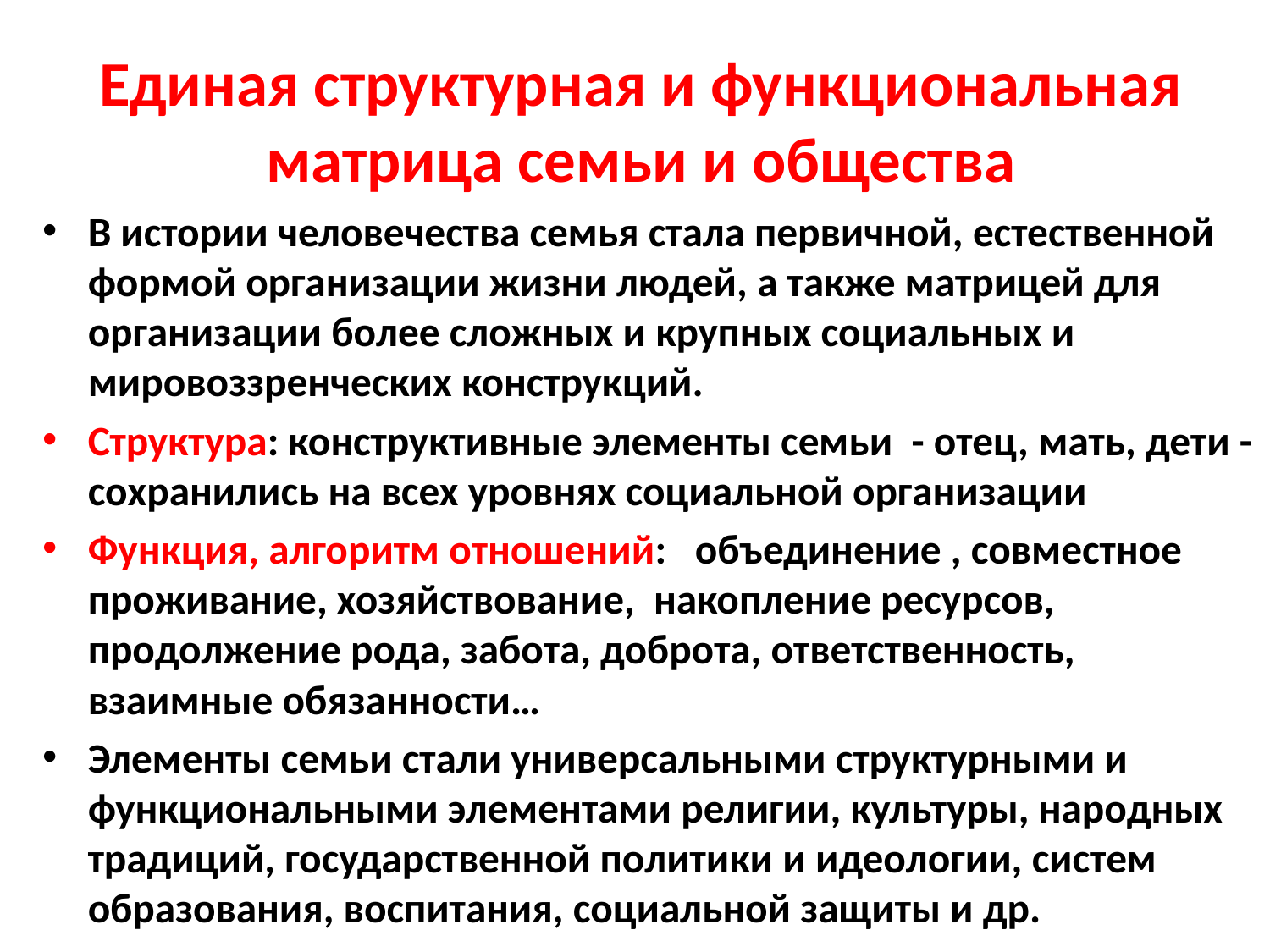

# Единая структурная и функциональная матрица семьи и общества
В истории человечества семья стала первичной, естественной формой организации жизни людей, а также матрицей для организации более сложных и крупных социальных и мировоззренческих конструкций.
Структура: конструктивные элементы семьи  - отец, мать, дети - сохранились на всех уровнях социальной организации
Функция, алгоритм отношений:   объединение , совместное проживание, хозяйствование,  накопление ресурсов, продолжение рода, забота, доброта, ответственность, взаимные обязанности…
Элементы семьи стали универсальными структурными и функциональными элементами религии, культуры, народных традиций, государственной политики и идеологии, систем образования, воспитания, социальной защиты и др.